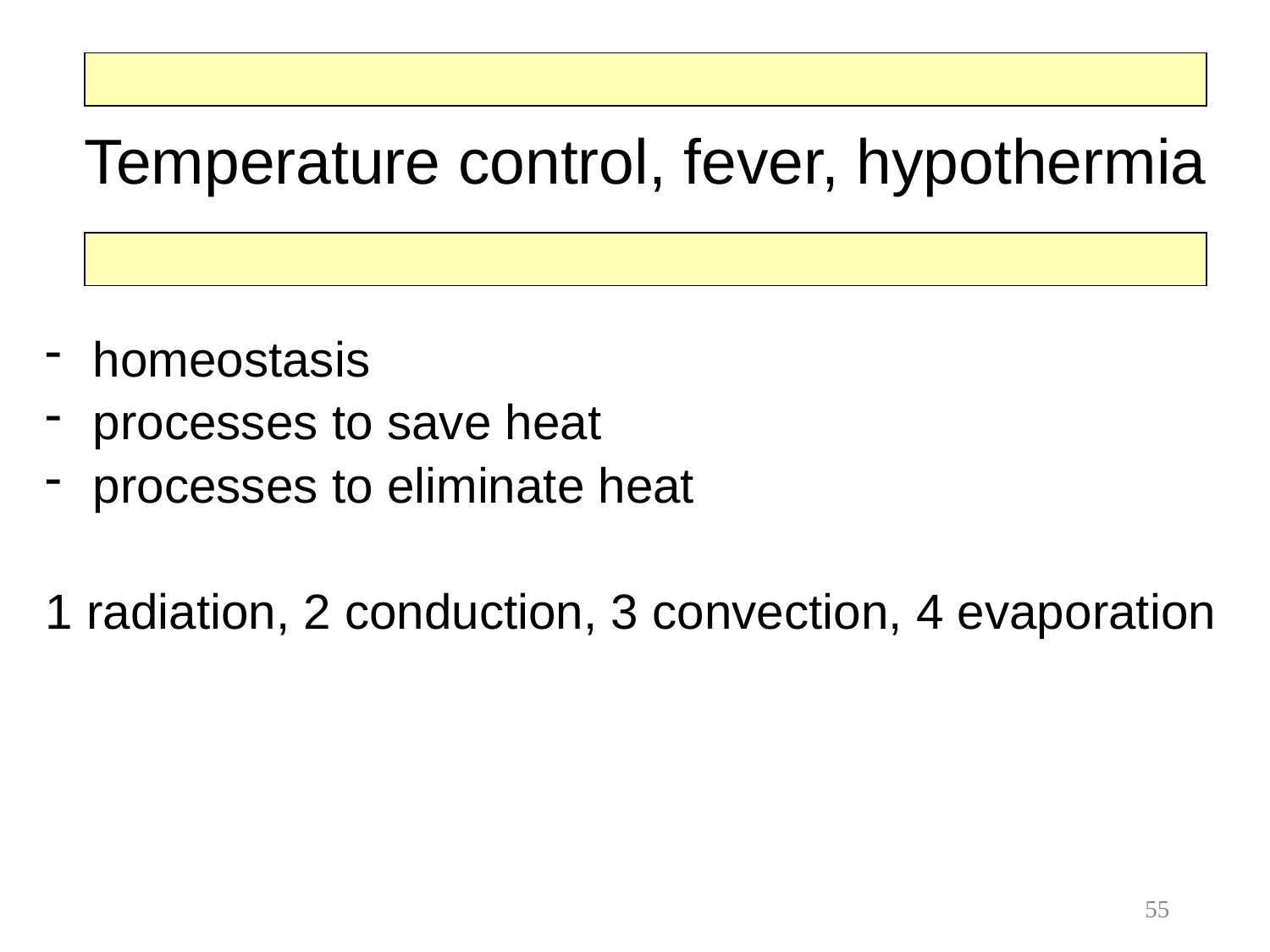

# Temperature control, fever, hypothermia

homeostasis
processes to save heat
processes to eliminate heat

1 radiation, 2 conduction, 3 convection, 4 evaporation
55